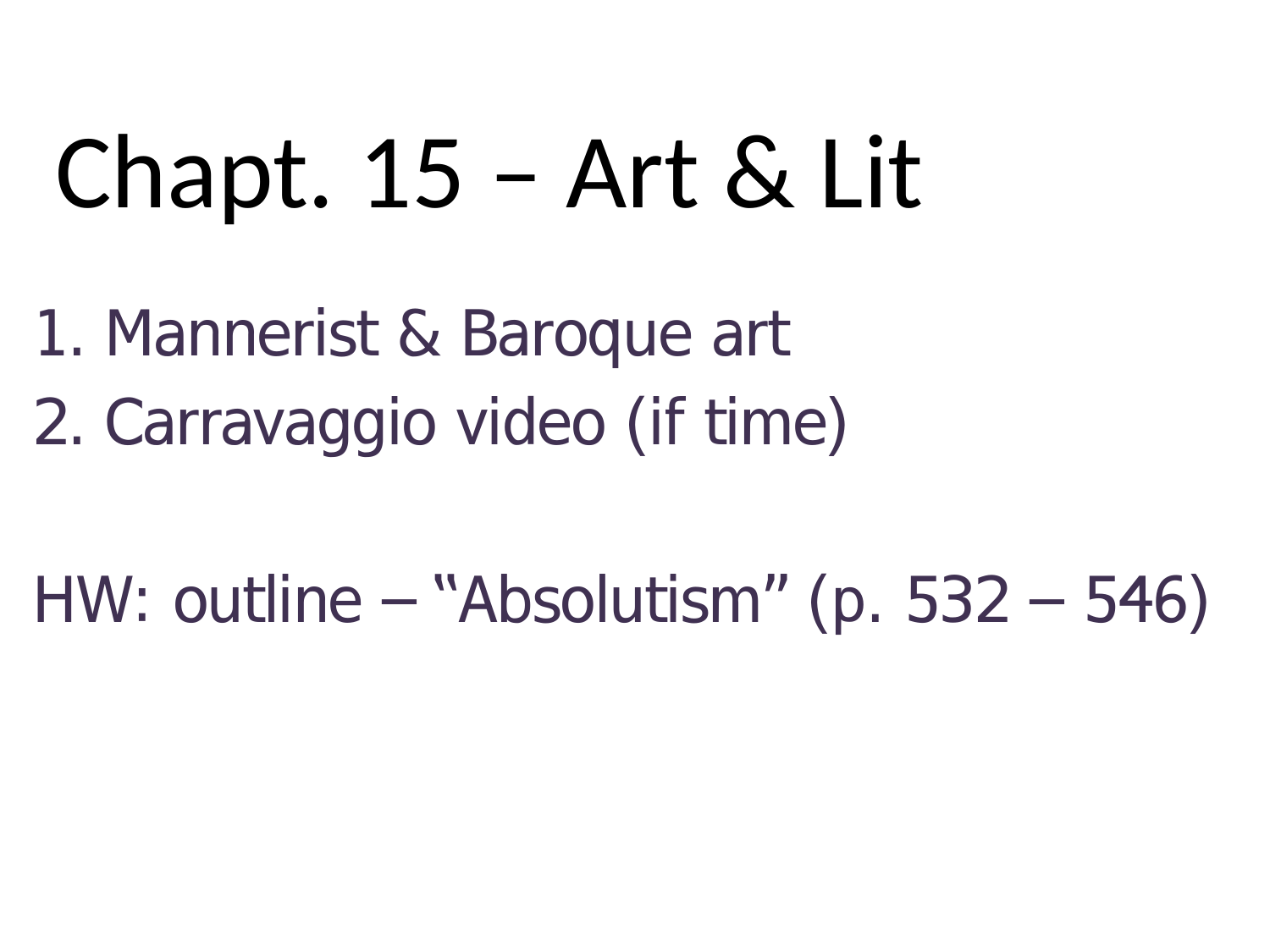

# Chapt. 15 – Art & Lit
Mannerist & Baroque art
Carravaggio video (if time)

HW: outline – “Absolutism” (p. 532 – 546)